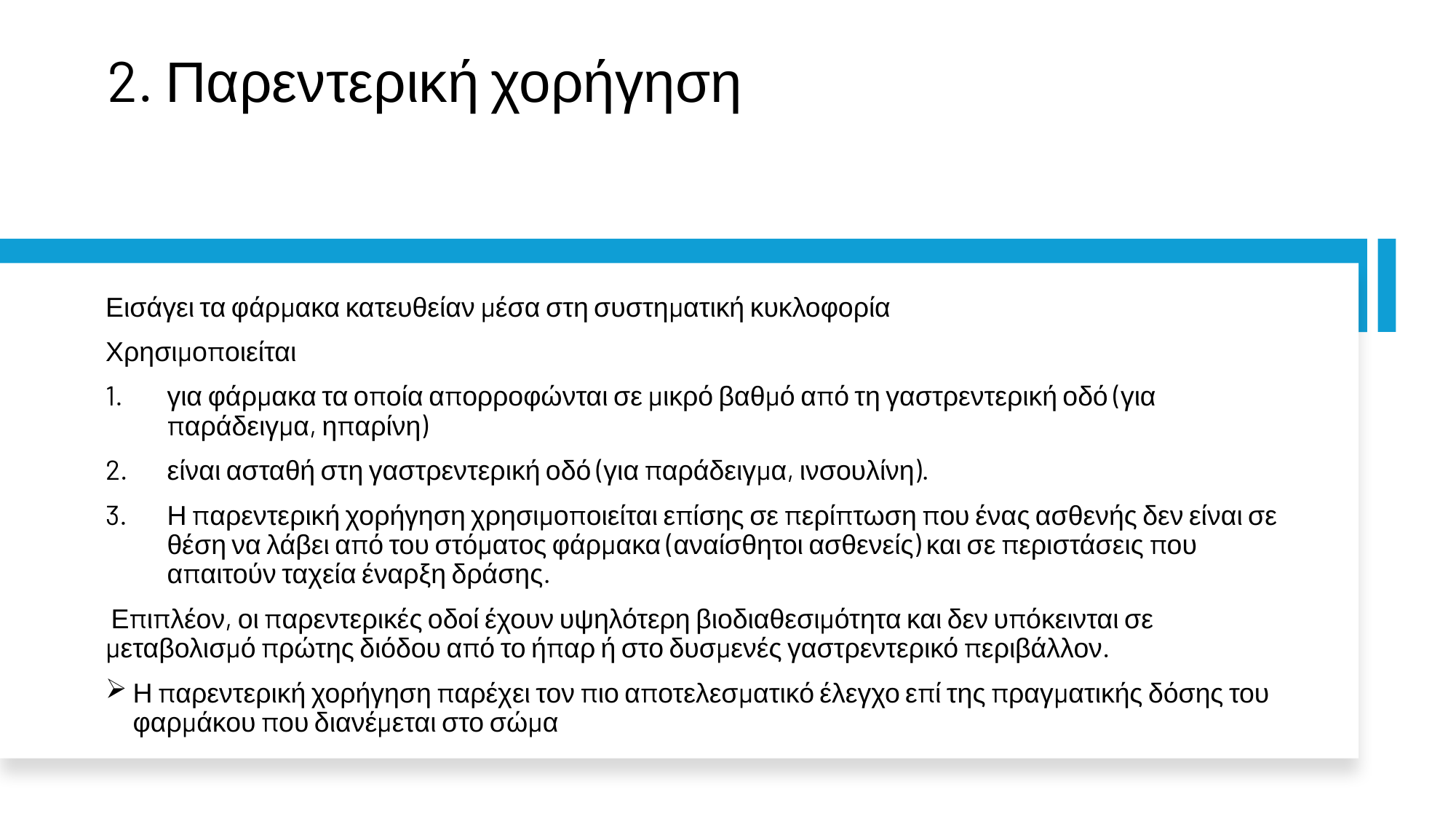

# 2. Παρεντερική χορήγηση

Εισάγει τα φάρμακα κατευθείαν μέσα στη συστηματική κυκλοφορία
Χρησιμοποιείται
για φάρμακα τα οποία απορροφώνται σε μικρό βαθμό από τη γαστρεντερική οδό (για παράδειγμα, ηπαρίνη)
είναι ασταθή στη γαστρεντερική οδό (για παράδειγμα, ινσουλίνη).
Η παρεντερική χορήγηση χρησιμοποιείται επίσης σε περίπτωση που ένας ασθενής δεν είναι σε θέση να λάβει από του στόματος φάρμακα (αναίσθητοι ασθενείς) και σε περιστάσεις που απαιτούν ταχεία έναρξη δράσης.
 Επιπλέον, οι παρεντερικές οδοί έχουν υψηλότερη βιοδιαθεσιμότητα και δεν υπόκεινται σε μεταβολισμό πρώτης διόδου από το ήπαρ ή στο δυσμενές γαστρεντερικό περιβάλλον.
Η παρεντερική χορήγηση παρέχει τον πιο αποτελεσματικό έλεγχο επί της πραγματικής δόσης του φαρμάκου που διανέμεται στο σώμα